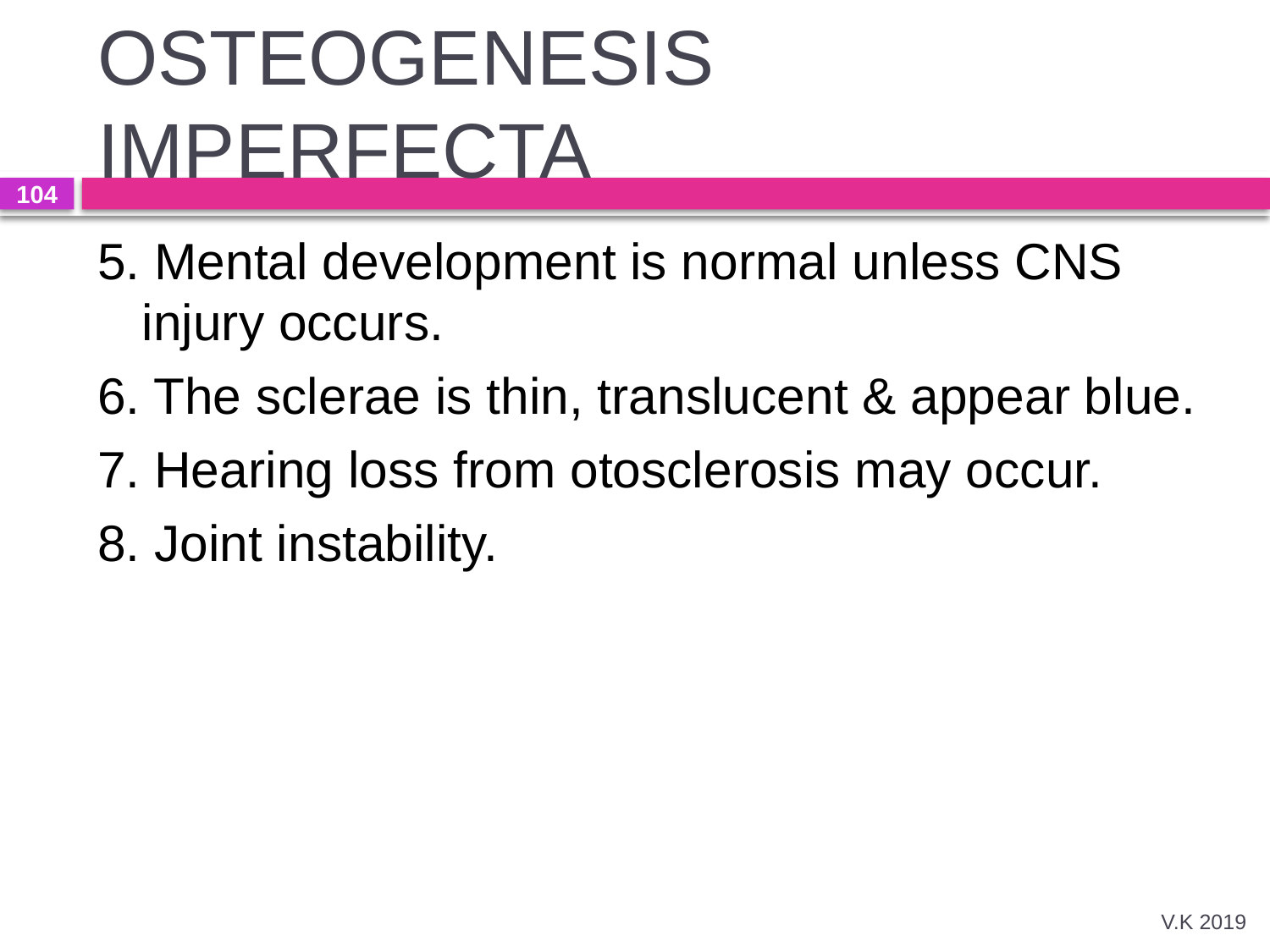

# OSTEOGENESIS IMPERFECTA
104
5. Mental development is normal unless CNS injury occurs.
6. The sclerae is thin, translucent & appear blue.
7. Hearing loss from otosclerosis may occur.
8. Joint instability.
V.K 2019